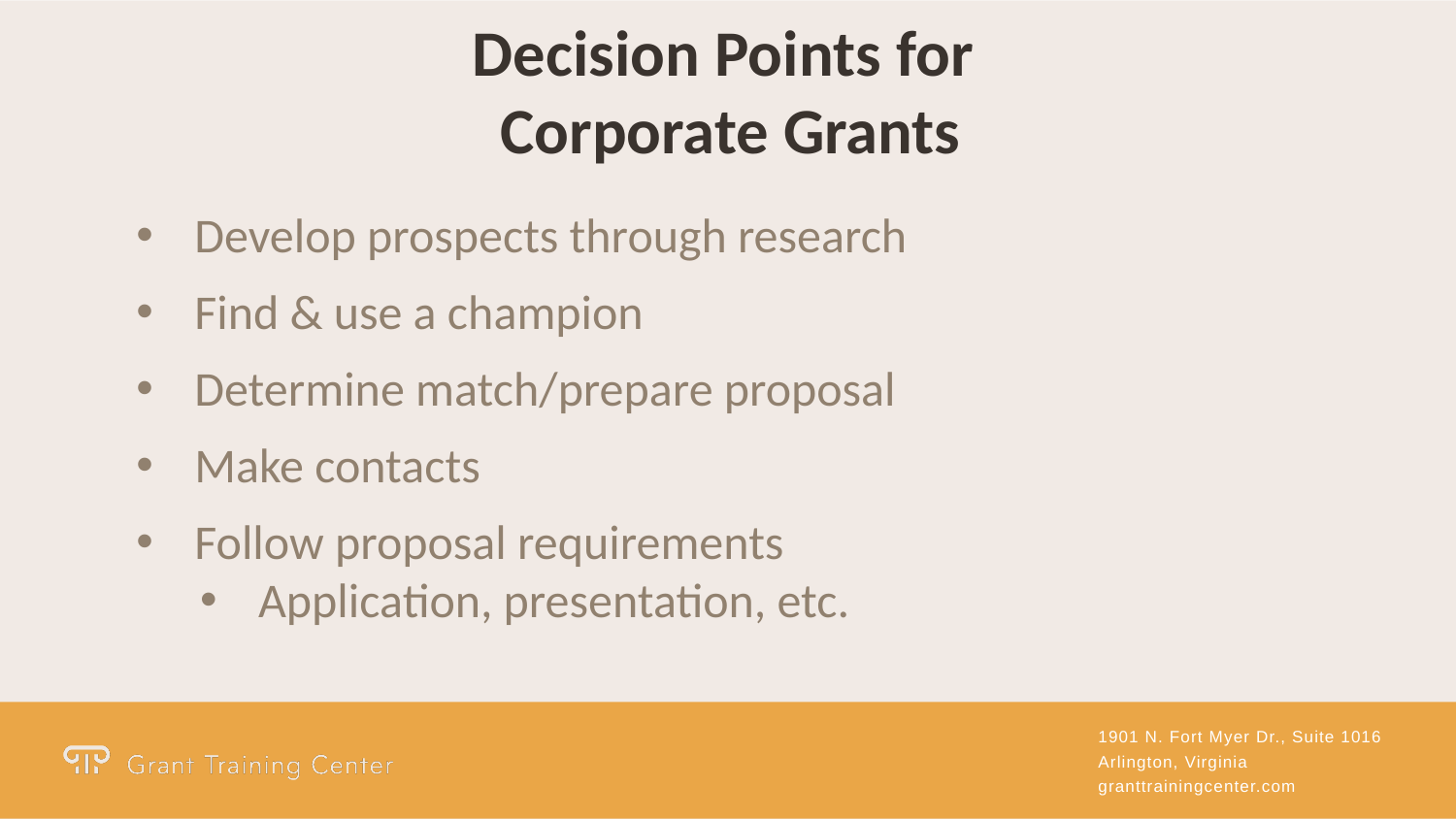

Decision Points for
Corporate Grants
Develop prospects through research
Find & use a champion
Determine match/prepare proposal
Make contacts
Follow proposal requirements
Application, presentation, etc.